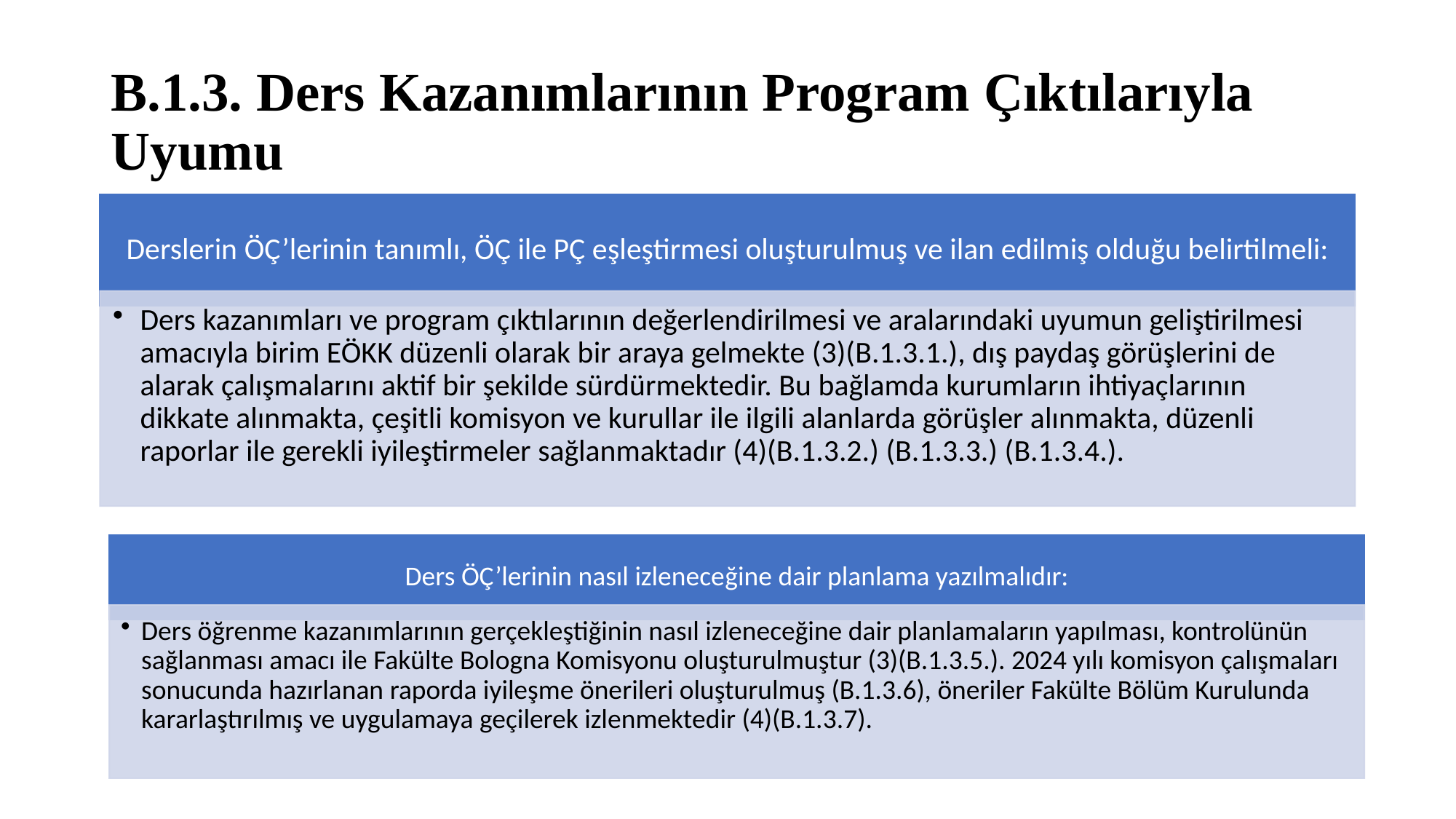

# B.1.3. Ders Kazanımlarının Program Çıktılarıyla Uyumu
Derslerin ÖÇ’lerinin tanımlı, ÖÇ ile PÇ eşleştirmesi oluşturulmuş ve ilan edilmiş olduğu belirtilmeli:
Ders kazanımları ve program çıktılarının değerlendirilmesi ve aralarındaki uyumun geliştirilmesi amacıyla birim EÖKK düzenli olarak bir araya gelmekte (3)(B.1.3.1.), dış paydaş görüşlerini de alarak çalışmalarını aktif bir şekilde sürdürmektedir. Bu bağlamda kurumların ihtiyaçlarının dikkate alınmakta, çeşitli komisyon ve kurullar ile ilgili alanlarda görüşler alınmakta, düzenli raporlar ile gerekli iyileştirmeler sağlanmaktadır (4)(B.1.3.2.) (B.1.3.3.) (B.1.3.4.).
Ders ÖÇ’lerinin nasıl izleneceğine dair planlama yazılmalıdır:
Ders öğrenme kazanımlarının gerçekleştiğinin nasıl izleneceğine dair planlamaların yapılması, kontrolünün sağlanması amacı ile Fakülte Bologna Komisyonu oluşturulmuştur (3)(B.1.3.5.). 2024 yılı komisyon çalışmaları sonucunda hazırlanan raporda iyileşme önerileri oluşturulmuş (B.1.3.6), öneriler Fakülte Bölüm Kurulunda kararlaştırılmış ve uygulamaya geçilerek izlenmektedir (4)(B.1.3.7).